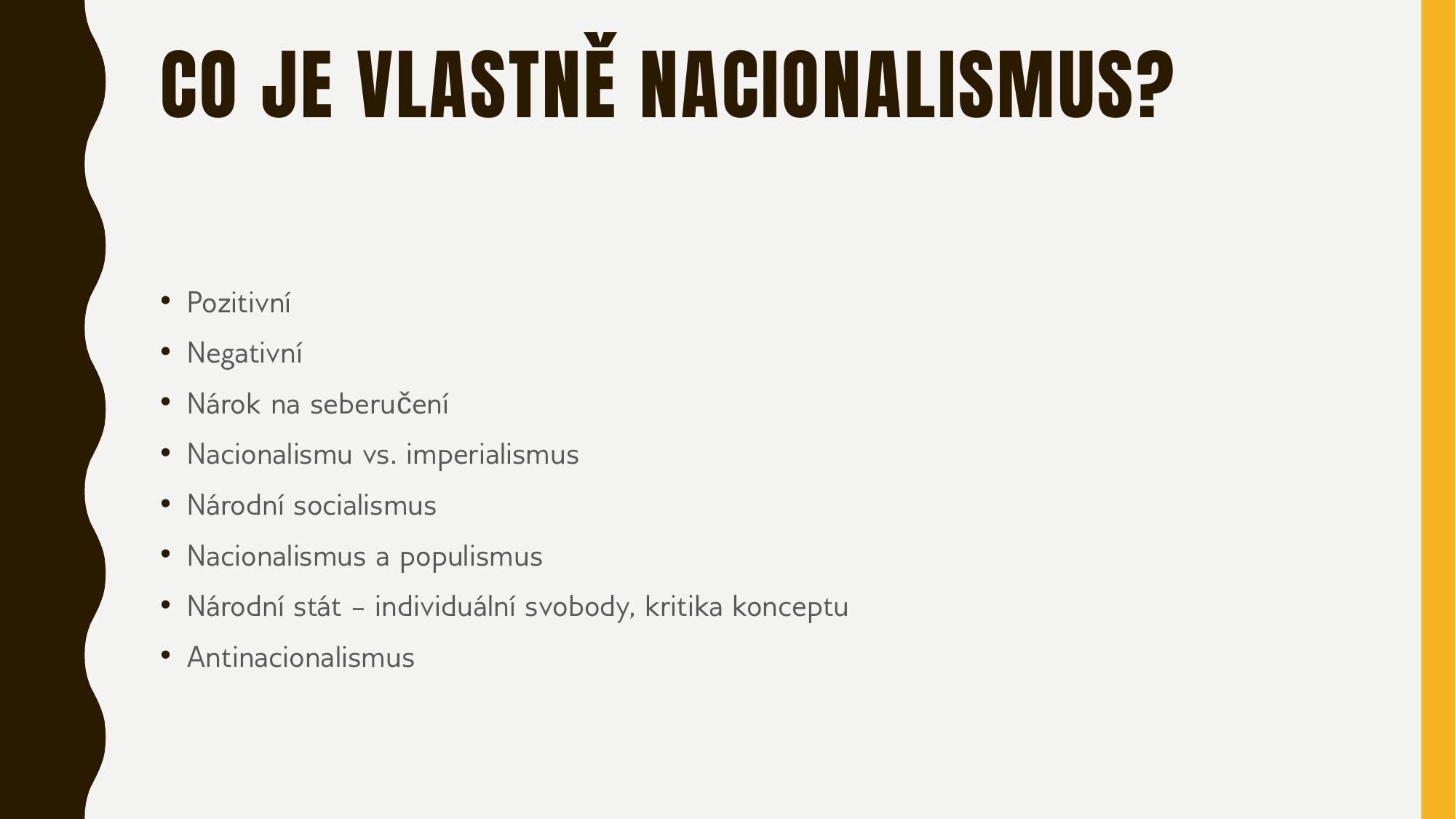

# Co je vlastně nacionalismus?
Pozitivní
Negativní
Nárok na seberučení
Nacionalismu vs. imperialismus
Národní socialismus
Nacionalismus a populismus
Národní stát – individuální svobody, kritika konceptu
Antinacionalismus